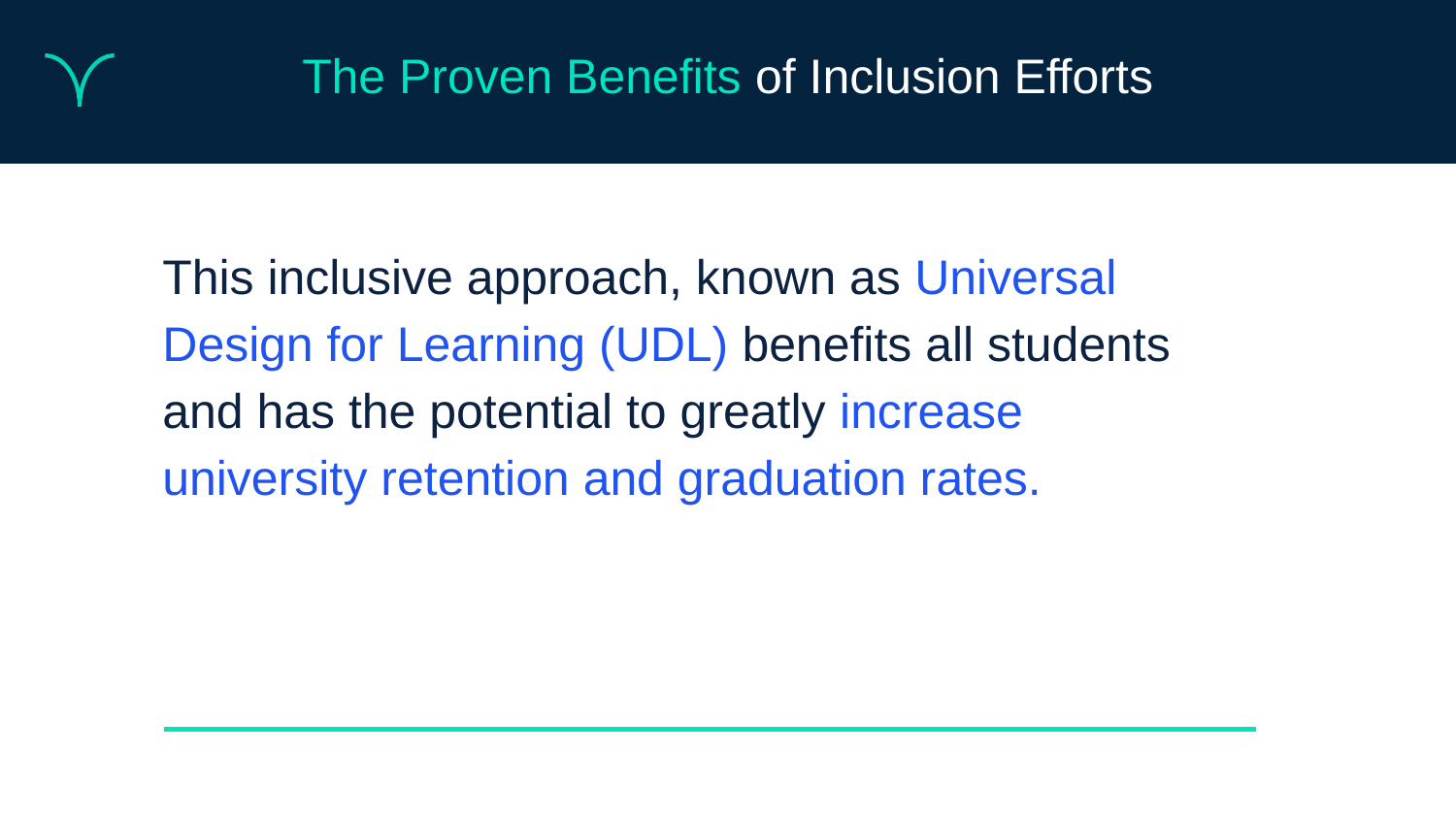

# The Proven Benefits of Inclusion Efforts
This inclusive approach, known as Universal Design for Learning (UDL) benefits all students and has the potential to greatly increase university retention and graduation rates.